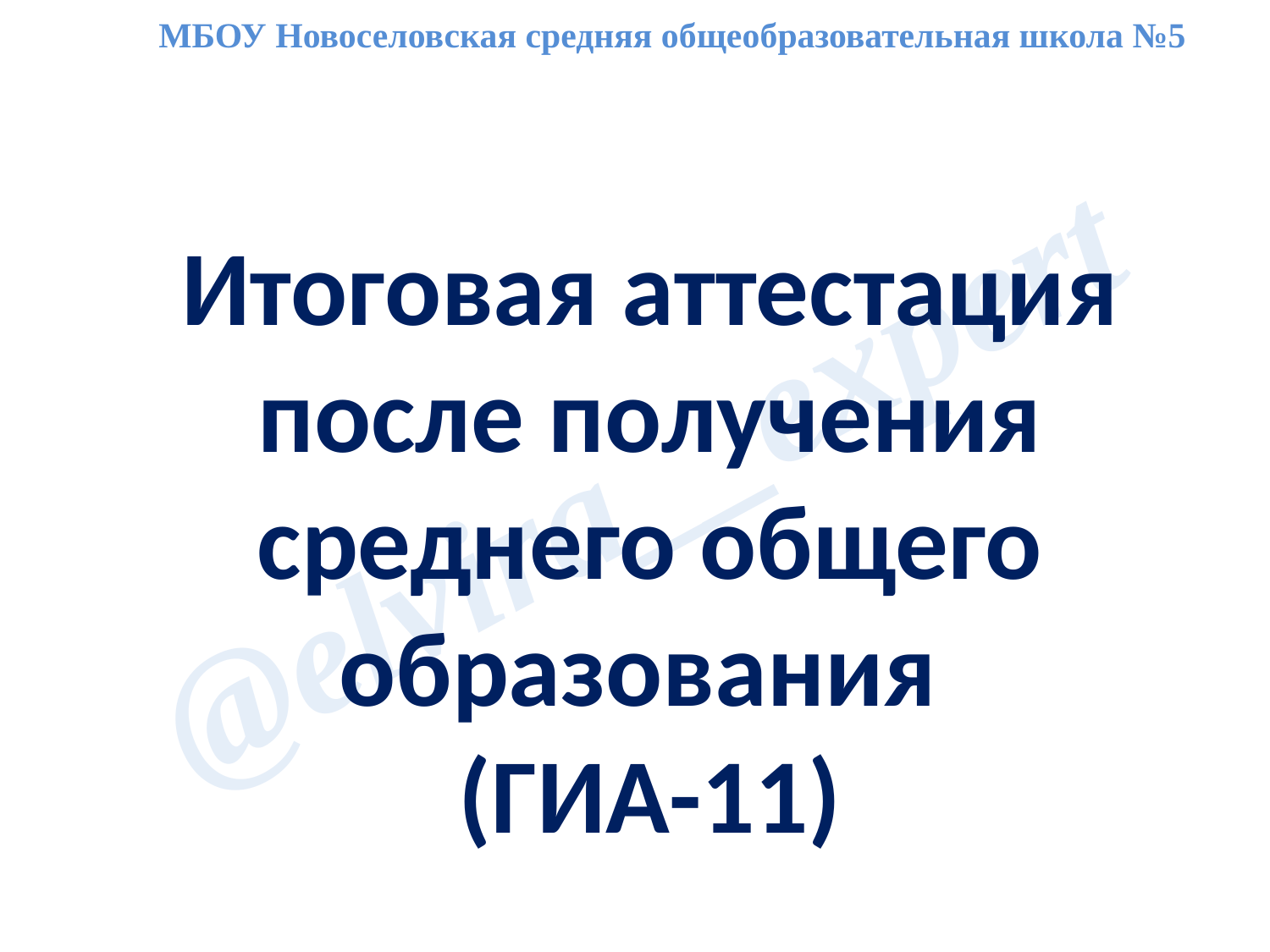

МБОУ Новоселовская средняя общеобразовательная школа №5

Итоговая аттестация после получения среднего общего образования
(ГИА-11)